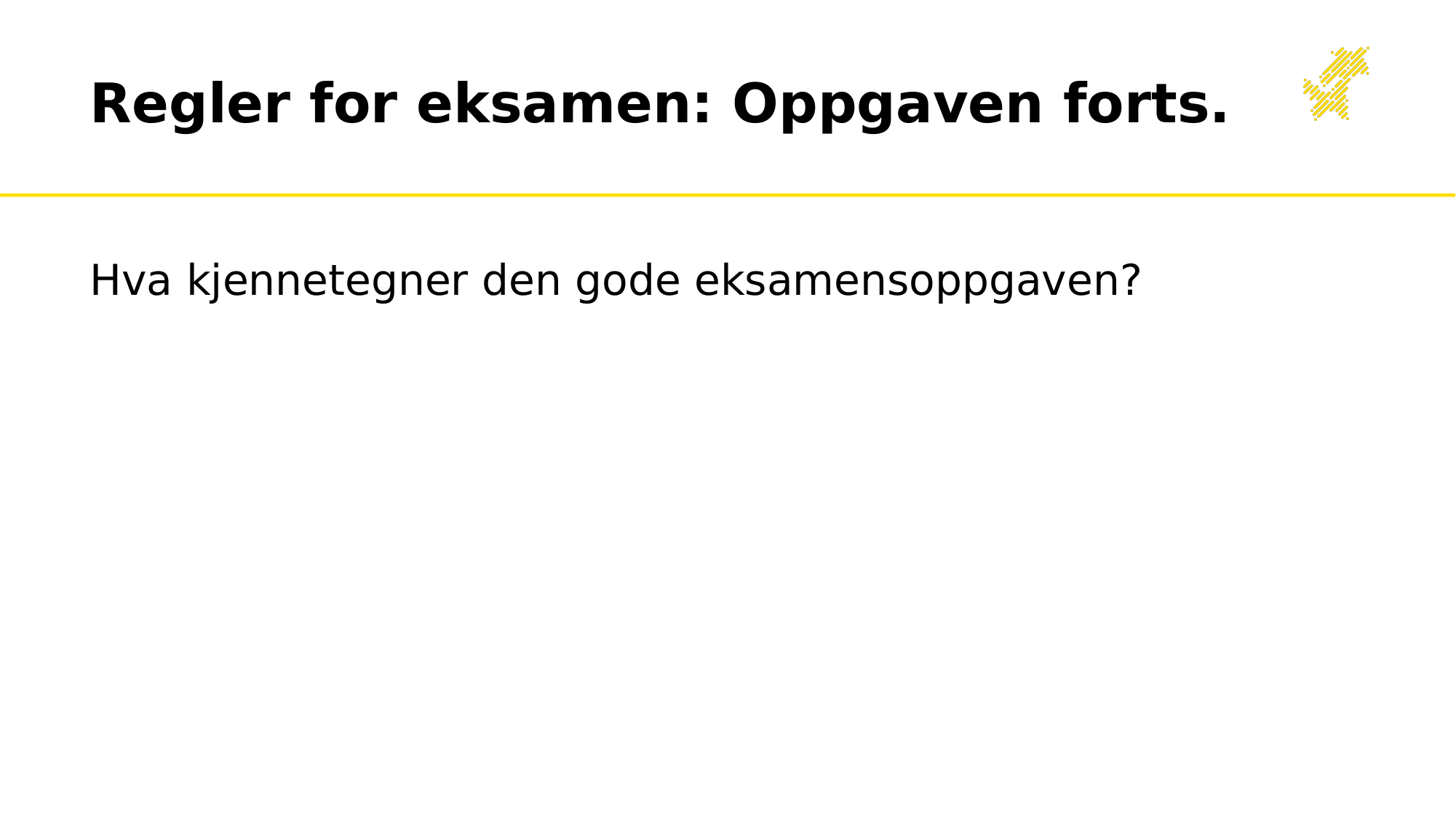

# Regler for eksamen: Oppgaven forts.
Hva kjennetegner den gode eksamensoppgaven?